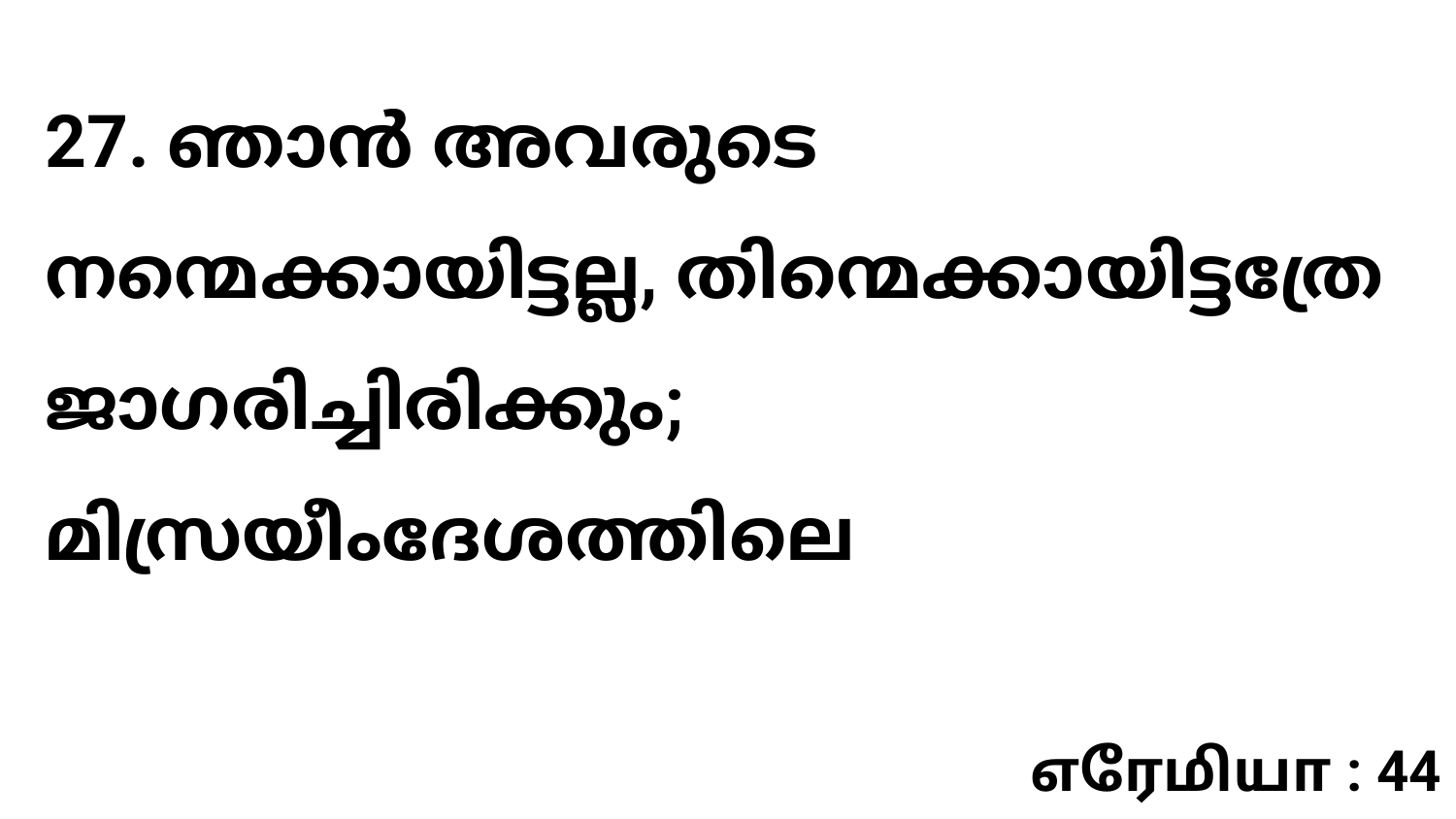

27. ഞാൻ അവരുടെ നന്മെക്കായിട്ടല്ല, തിന്മെക്കായിട്ടത്രേ ജാഗരിച്ചിരിക്കും; മിസ്രയീംദേശത്തിലെ
எரேமியா : 44